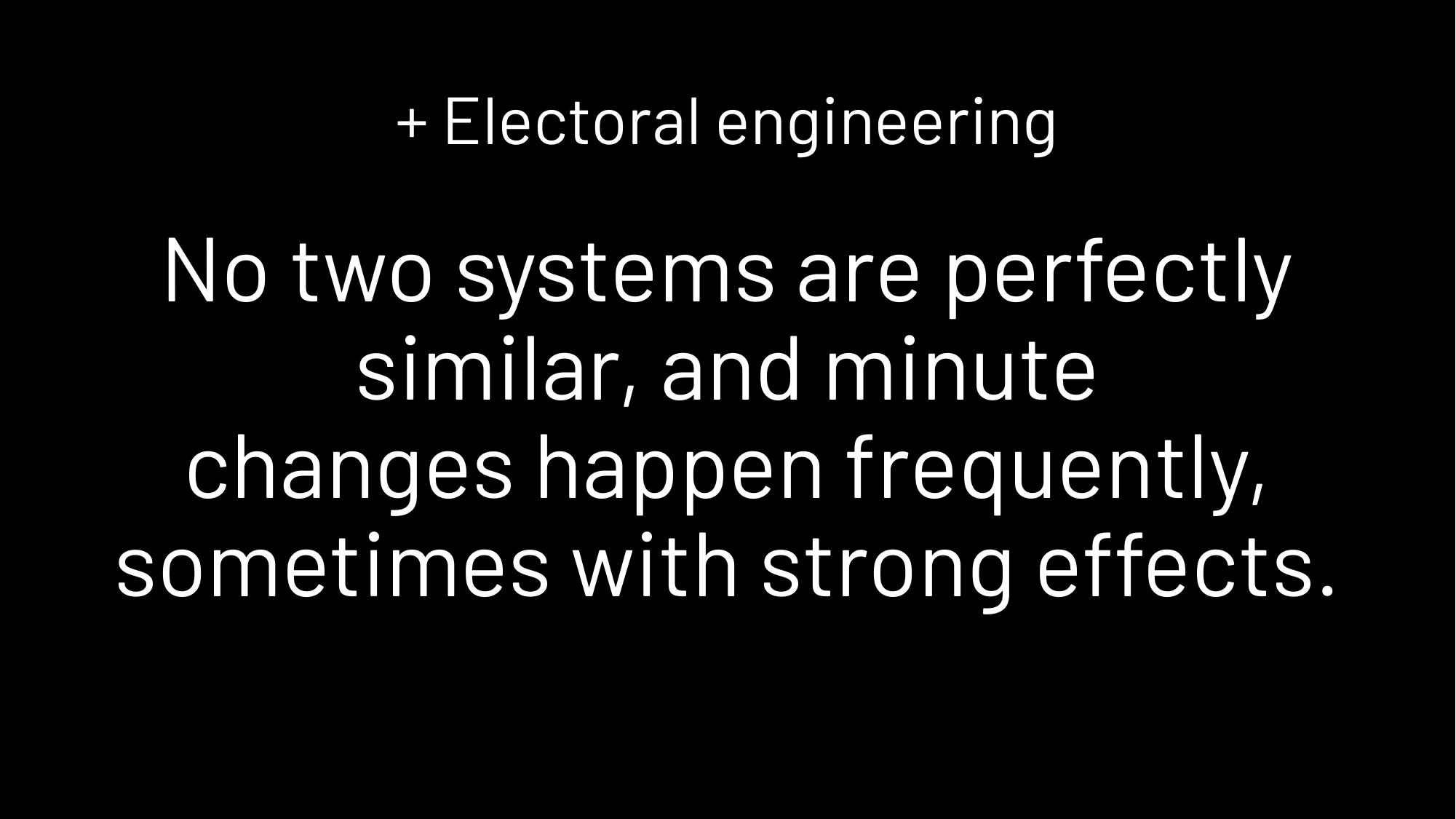

# + Electoral engineering
No two systems are perfectly similar, and minute changes happen frequently, sometimes with strong effects.